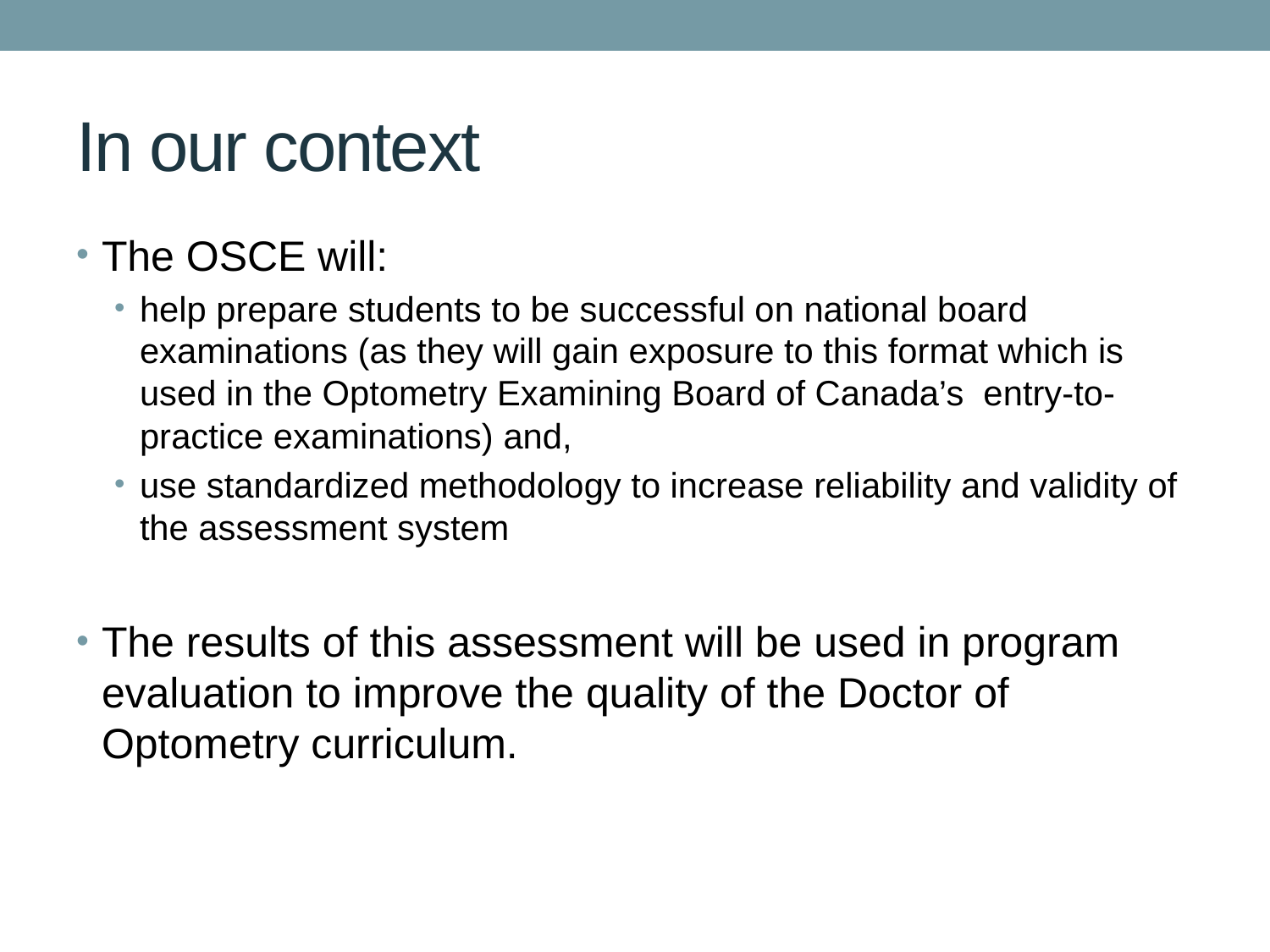

# In our context
The OSCE will:
help prepare students to be successful on national board examinations (as they will gain exposure to this format which is used in the Optometry Examining Board of Canada’s  entry-to-practice examinations) and,
use standardized methodology to increase reliability and validity of the assessment system

The results of this assessment will be used in program evaluation to improve the quality of the Doctor of Optometry curriculum.